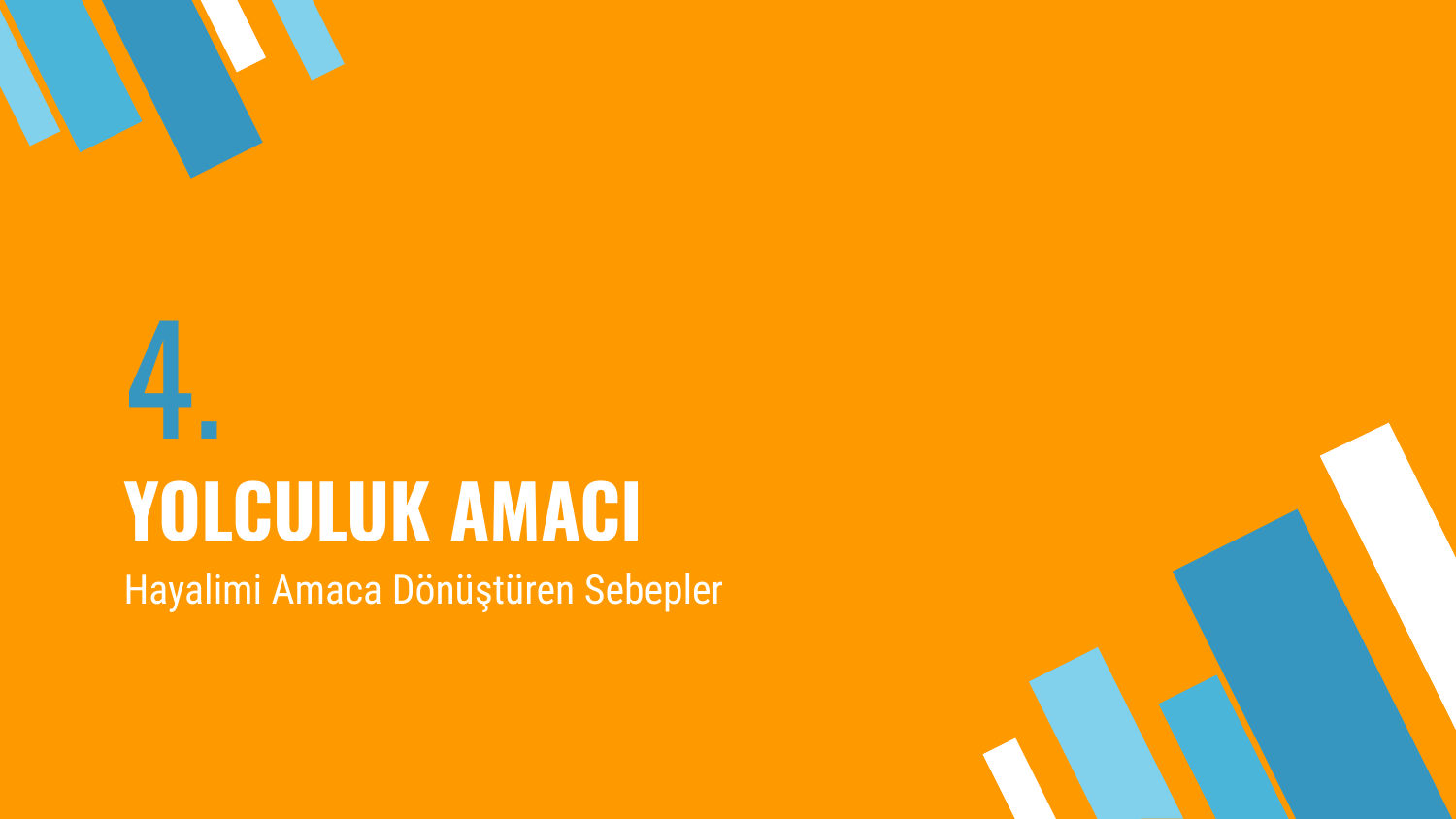

# 4.
YOLCULUK AMACI
Hayalimi Amaca Dönüştüren Sebepler